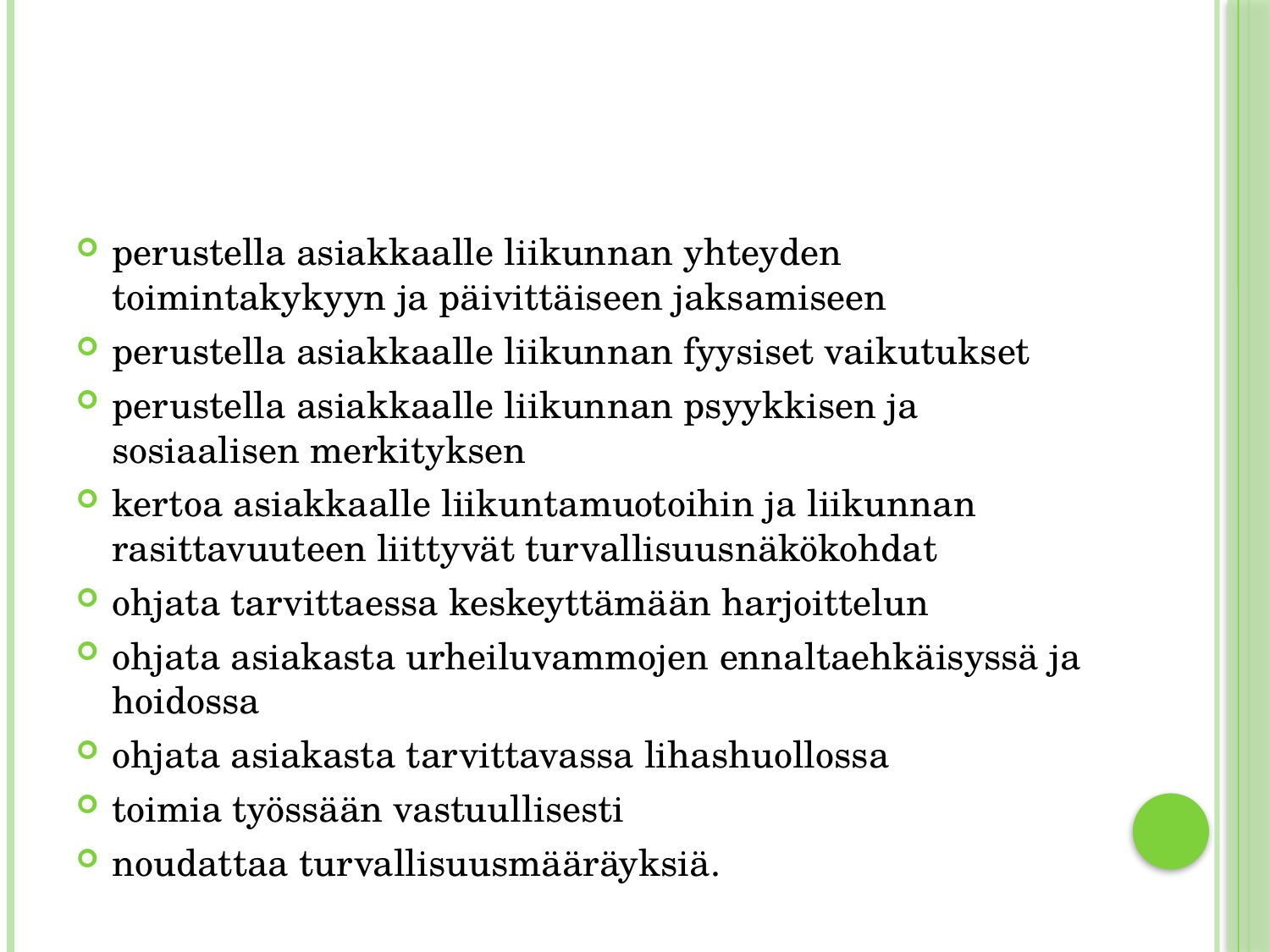

#
perustella asiakkaalle liikunnan yhteyden toimintakykyyn ja päivittäiseen jaksamiseen
perustella asiakkaalle liikunnan fyysiset vaikutukset
perustella asiakkaalle liikunnan psyykkisen ja sosiaalisen merkityksen
kertoa asiakkaalle liikuntamuotoihin ja liikunnan rasittavuuteen liittyvät turvallisuusnäkökohdat
ohjata tarvittaessa keskeyttämään harjoittelun
ohjata asiakasta urheiluvammojen ennaltaehkäisyssä ja hoidossa
ohjata asiakasta tarvittavassa lihashuollossa
toimia työssään vastuullisesti
noudattaa turvallisuusmääräyksiä.